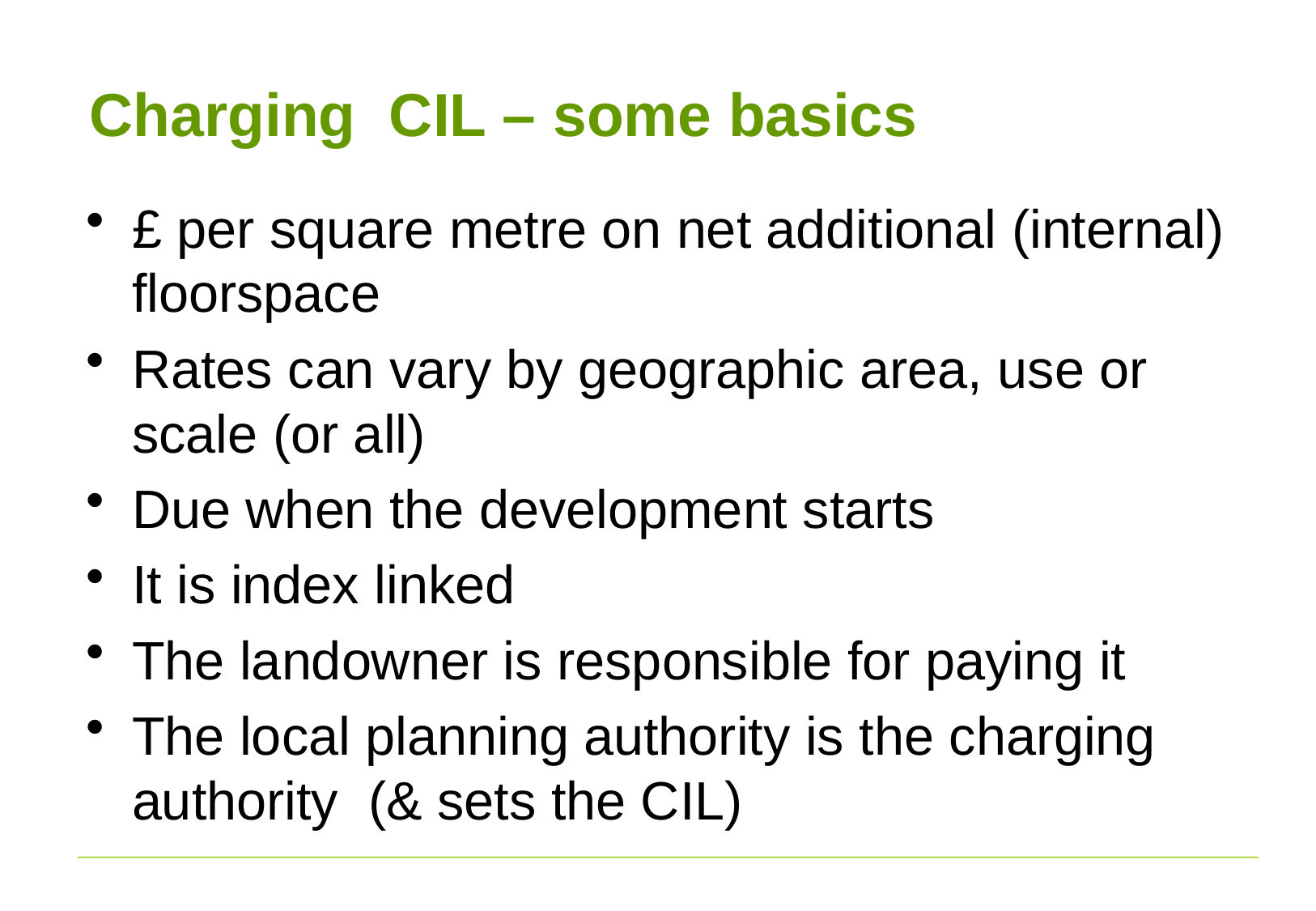

# Charging  CIL – some basics
£ per square metre on net additional (internal) floorspace
Rates can vary by geographic area, use or scale (or all)
Due when the development starts
It is index linked
The landowner is responsible for paying it
The local planning authority is the charging authority  (& sets the CIL)